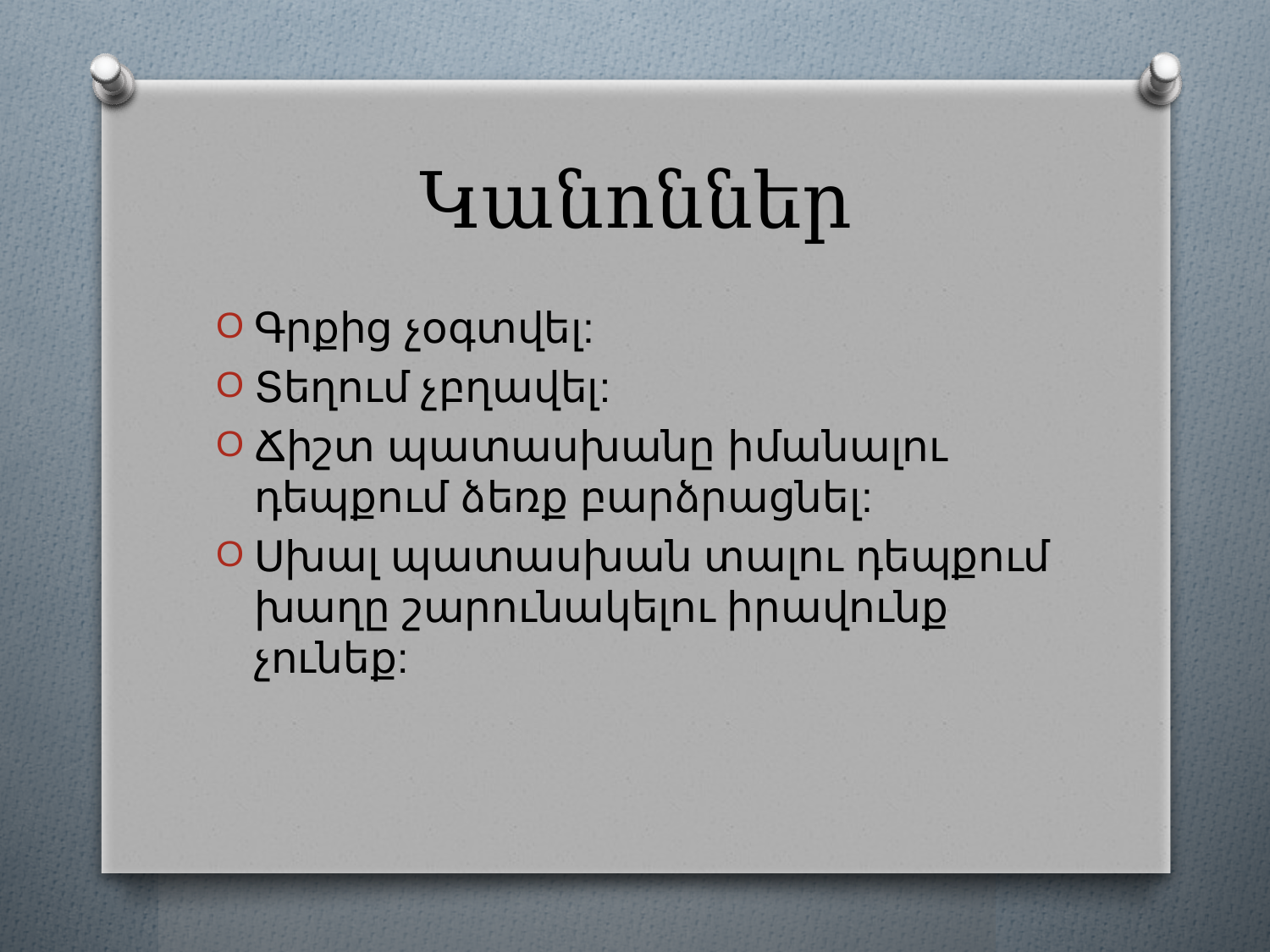

# Կանոններ
Գրքից չօգտվել:
Տեղում չբղավել:
Ճիշտ պատասխանը իմանալու դեպքում ձեռք բարձրացնել:
Սխալ պատասխան տալու դեպքում խաղը շարունակելու իրավունք չունեք: